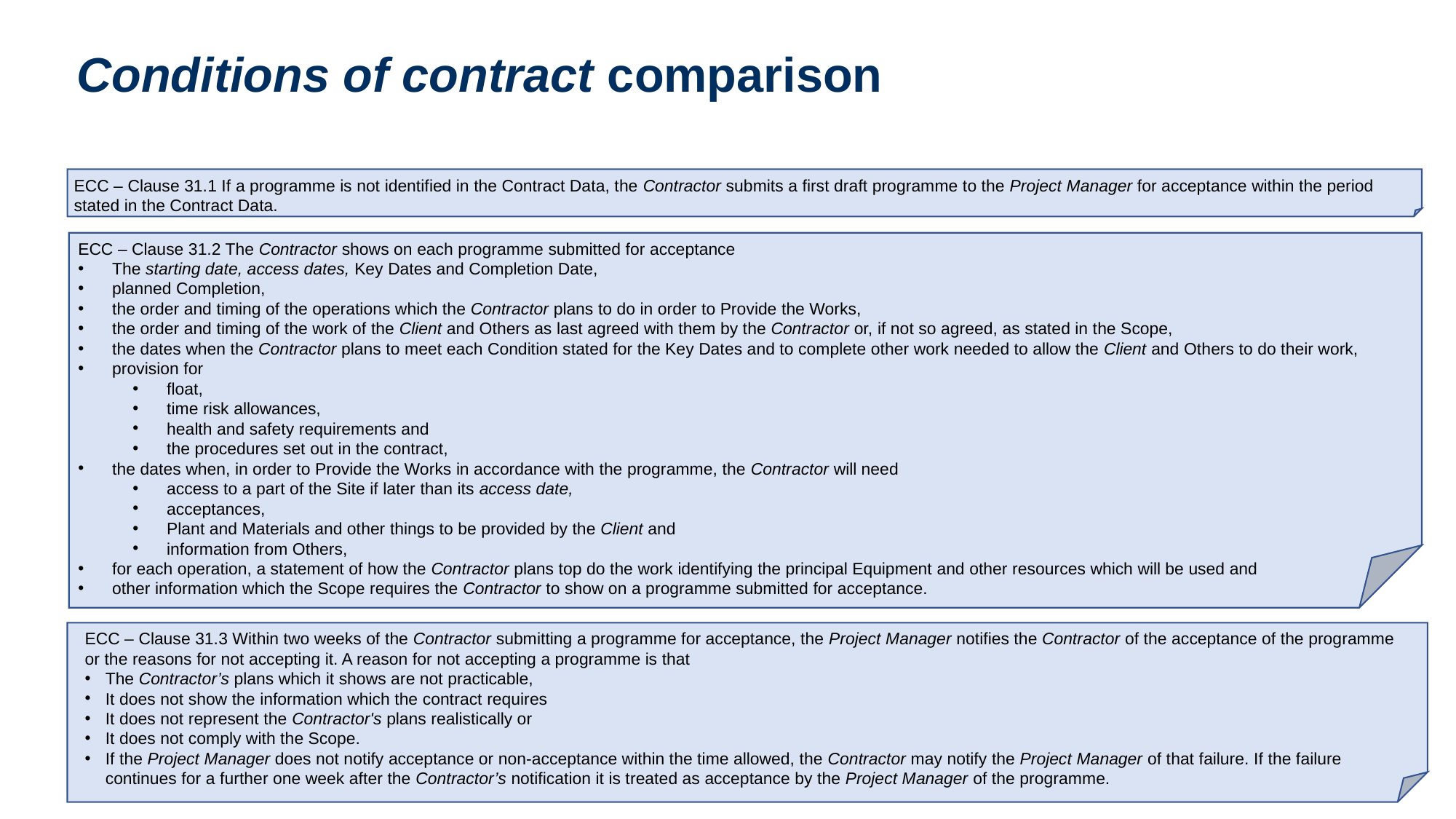

Conditions of contract comparison

ECC – Clause 31.1 If a programme is not identified in the Contract Data, the Contractor submits a first draft programme to the Project Manager for acceptance within the period stated in the Contract Data.

ECC – Clause 31.2 The Contractor shows on each programme submitted for acceptance
The starting date, access dates, Key Dates and Completion Date,
planned Completion,
the order and timing of the operations which the Contractor plans to do in order to Provide the Works,
the order and timing of the work of the Client and Others as last agreed with them by the Contractor or, if not so agreed, as stated in the Scope,
the dates when the Contractor plans to meet each Condition stated for the Key Dates and to complete other work needed to allow the Client and Others to do their work,
provision for
float,
time risk allowances,
health and safety requirements and
the procedures set out in the contract,
the dates when, in order to Provide the Works in accordance with the programme, the Contractor will need
access to a part of the Site if later than its access date,
acceptances,
Plant and Materials and other things to be provided by the Client and
information from Others,
for each operation, a statement of how the Contractor plans top do the work identifying the principal Equipment and other resources which will be used and
other information which the Scope requires the Contractor to show on a programme submitted for acceptance.

ECC – Clause 31.3 Within two weeks of the Contractor submitting a programme for acceptance, the Project Manager notifies the Contractor of the acceptance of the programme or the reasons for not accepting it. A reason for not accepting a programme is that
The Contractor’s plans which it shows are not practicable,
It does not show the information which the contract requires
It does not represent the Contractor's plans realistically or
It does not comply with the Scope.
If the Project Manager does not notify acceptance or non-acceptance within the time allowed, the Contractor may notify the Project Manager of that failure. If the failure continues for a further one week after the Contractor’s notification it is treated as acceptance by the Project Manager of the programme.